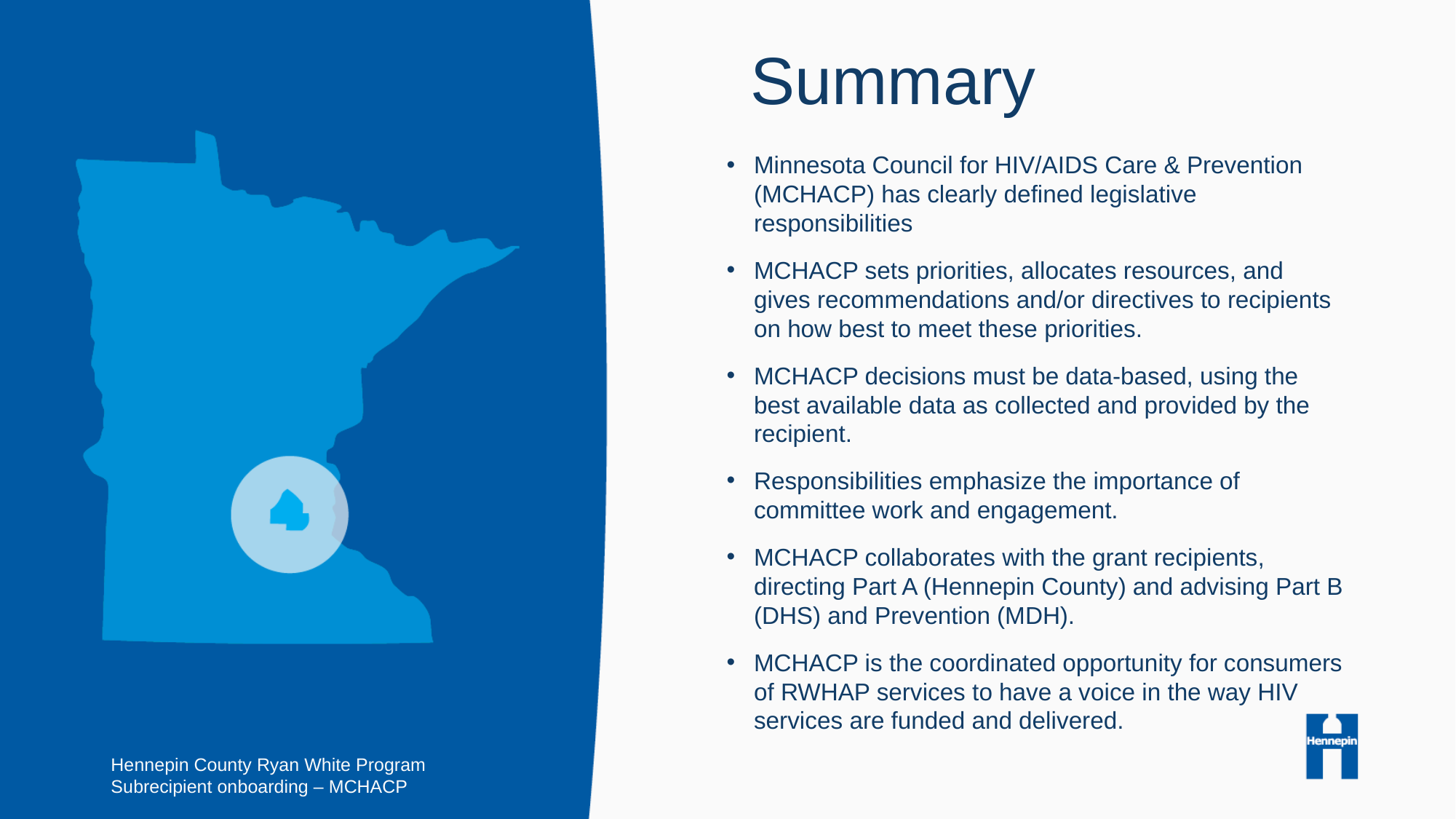

# Summary
Minnesota Council for HIV/AIDS Care & Prevention (MCHACP) has clearly defined legislative responsibilities
MCHACP sets priorities, allocates resources, and gives recommendations and/or directives to recipients on how best to meet these priorities.
MCHACP decisions must be data-based, using the best available data as collected and provided by the recipient.
Responsibilities emphasize the importance of committee work and engagement.
MCHACP collaborates with the grant recipients, directing Part A (Hennepin County) and advising Part B (DHS) and Prevention (MDH).
MCHACP is the coordinated opportunity for consumers of RWHAP services to have a voice in the way HIV services are funded and delivered.
Hennepin County Ryan White Program
Subrecipient onboarding – MCHACP